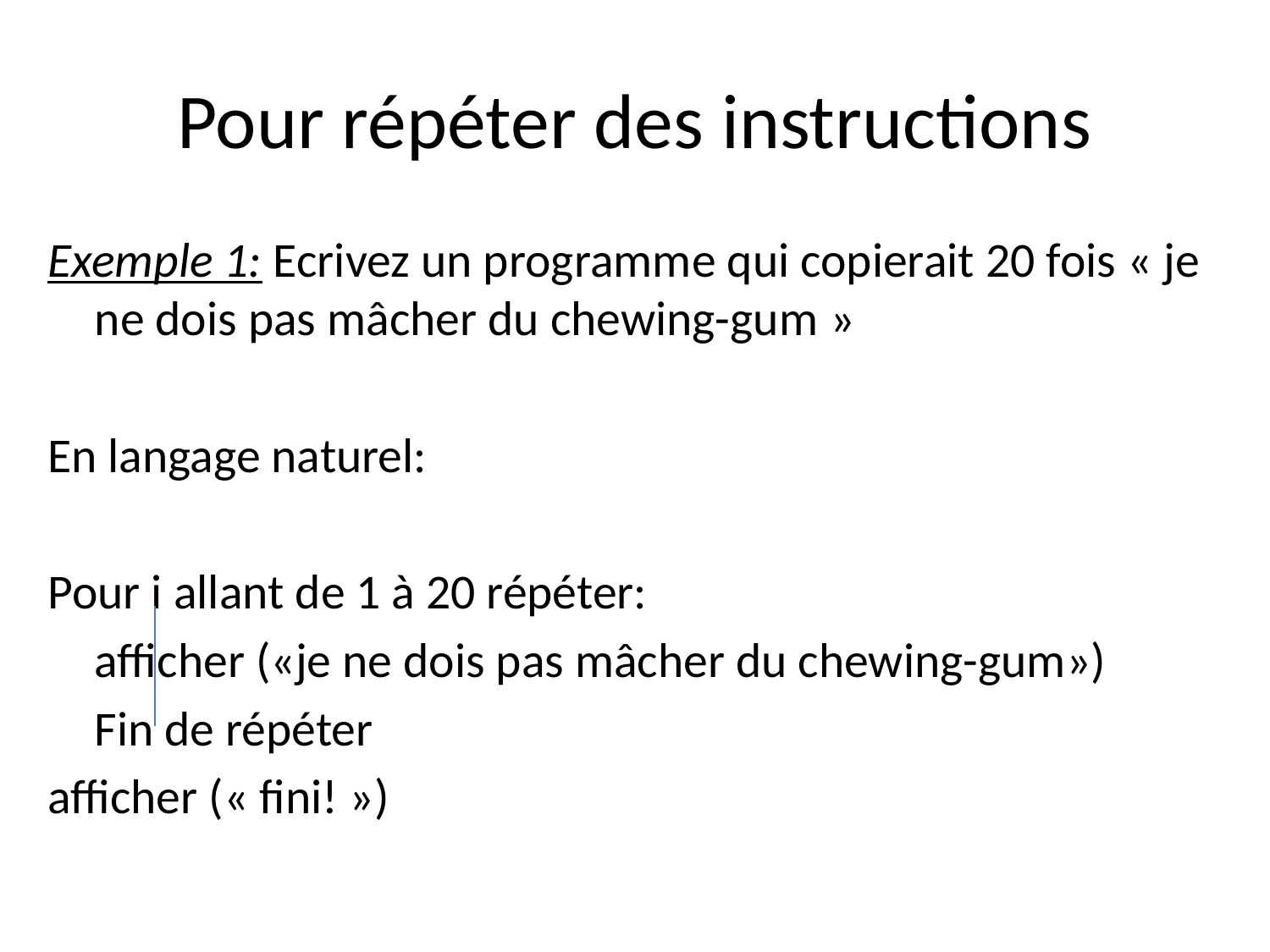

# Pour répéter des instructions
Exemple 1: Ecrivez un programme qui copierait 20 fois « je ne dois pas mâcher du chewing-gum »

En langage naturel:

Pour i allant de 1 à 20 répéter:
		afficher («je ne dois pas mâcher du chewing-gum»)
		Fin de répéter
afficher (« fini! »)